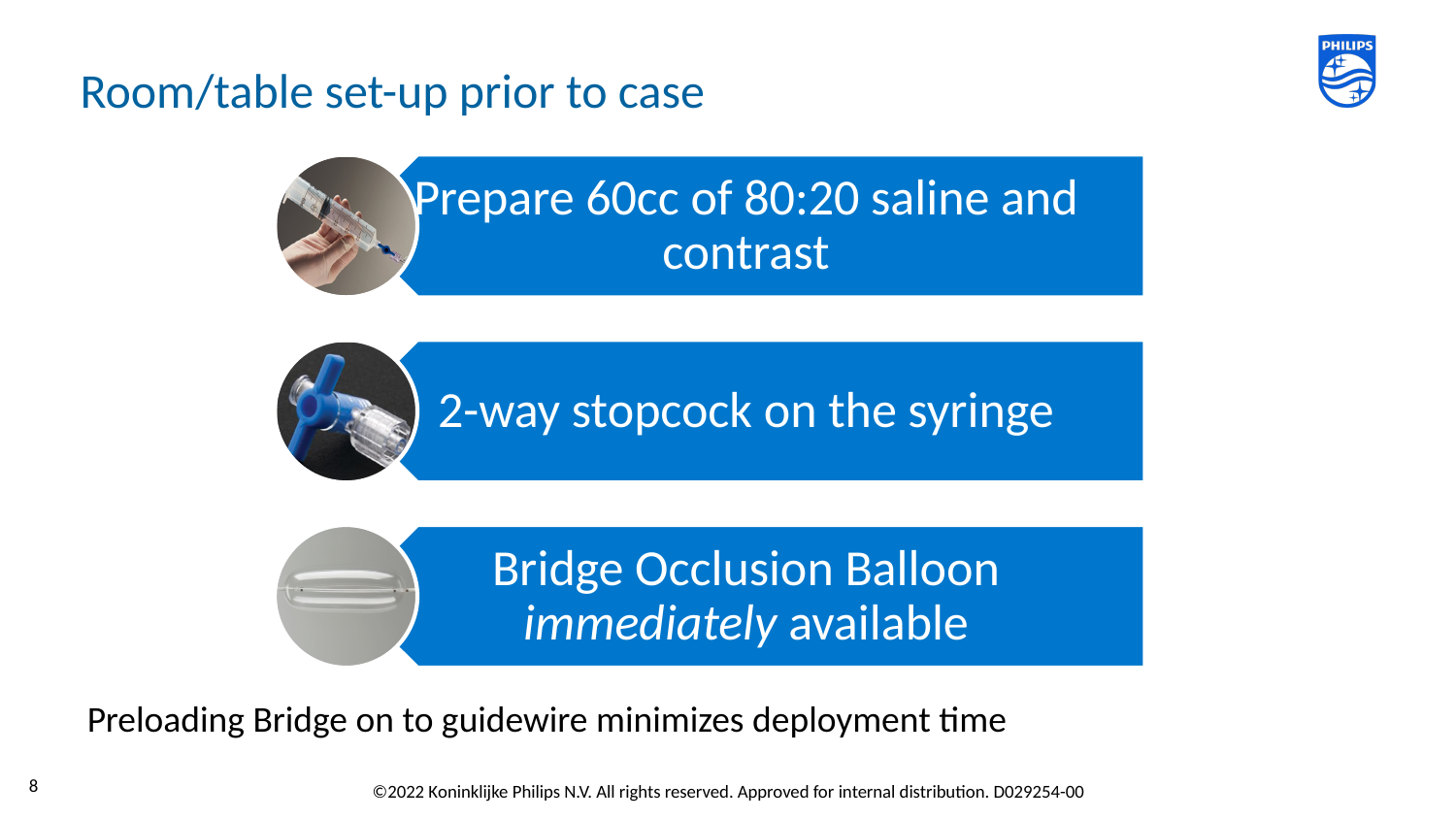

# Room/table set-up prior to case
Prepare 60cc of 80:20 saline and contrast
2-way stopcock on the syringe
Bridge Occlusion Balloon immediately available
Preloading Bridge on to guidewire minimizes deployment time
8